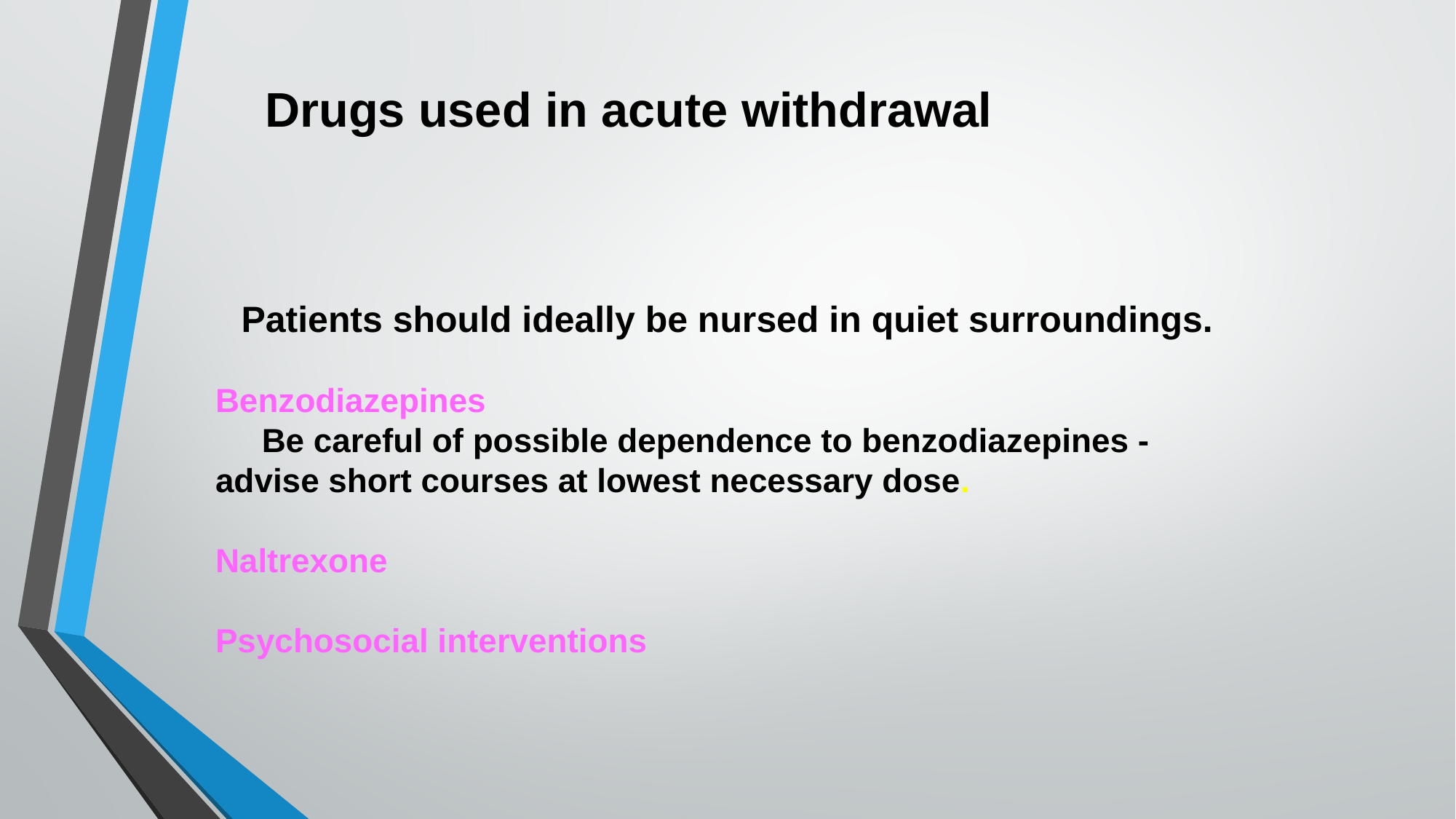

Drugs used in acute withdrawal

Patients should ideally be nursed in quiet surroundings.

Benzodiazepines
     Be careful of possible dependence to benzodiazepines - advise short courses at lowest necessary dose.

Naltrexone

Psychosocial interventions